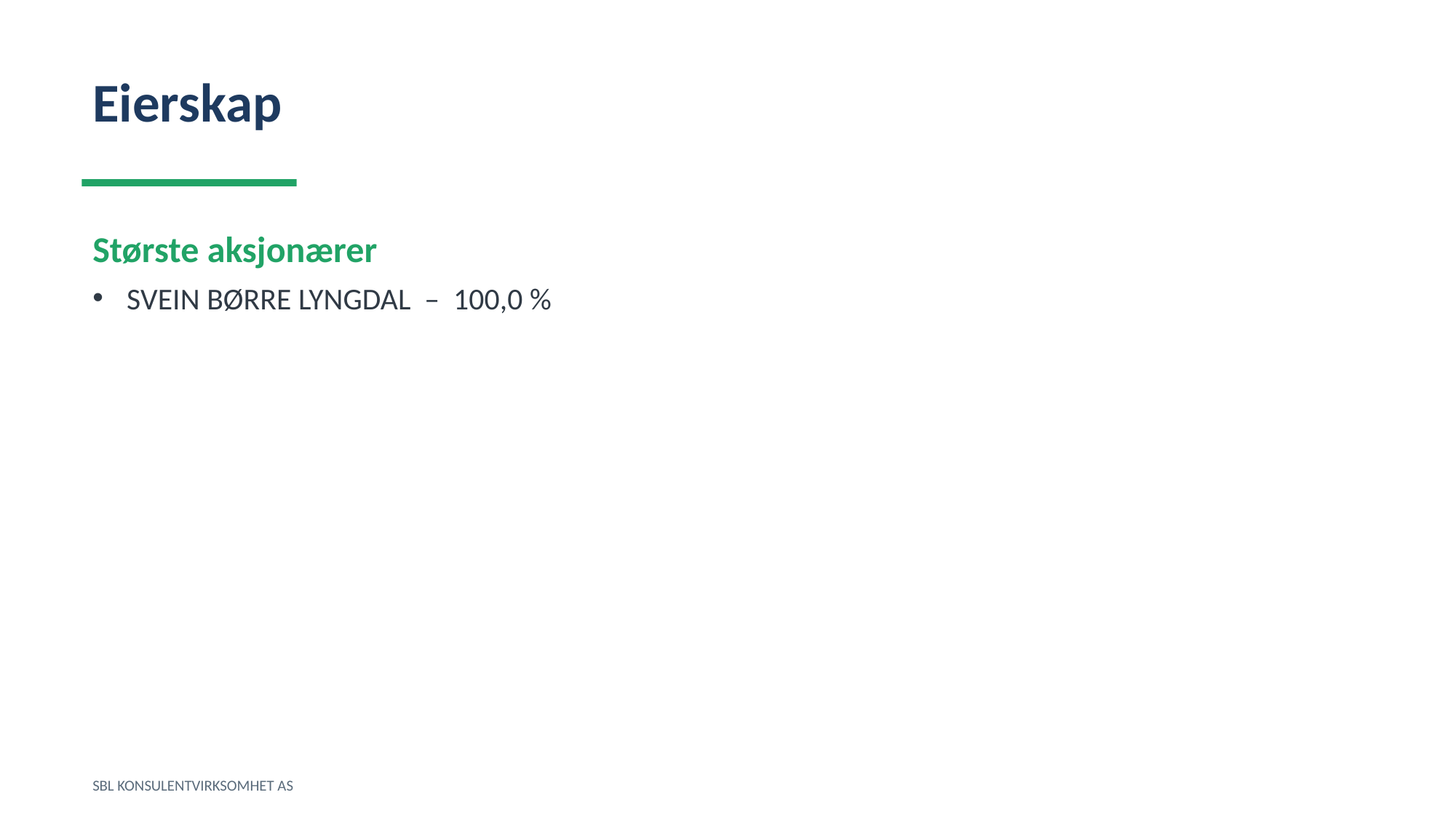

Eierskap

Største aksjonærer
SVEIN BØRRE LYNGDAL  –  100,0 %
SBL KONSULENTVIRKSOMHET AS